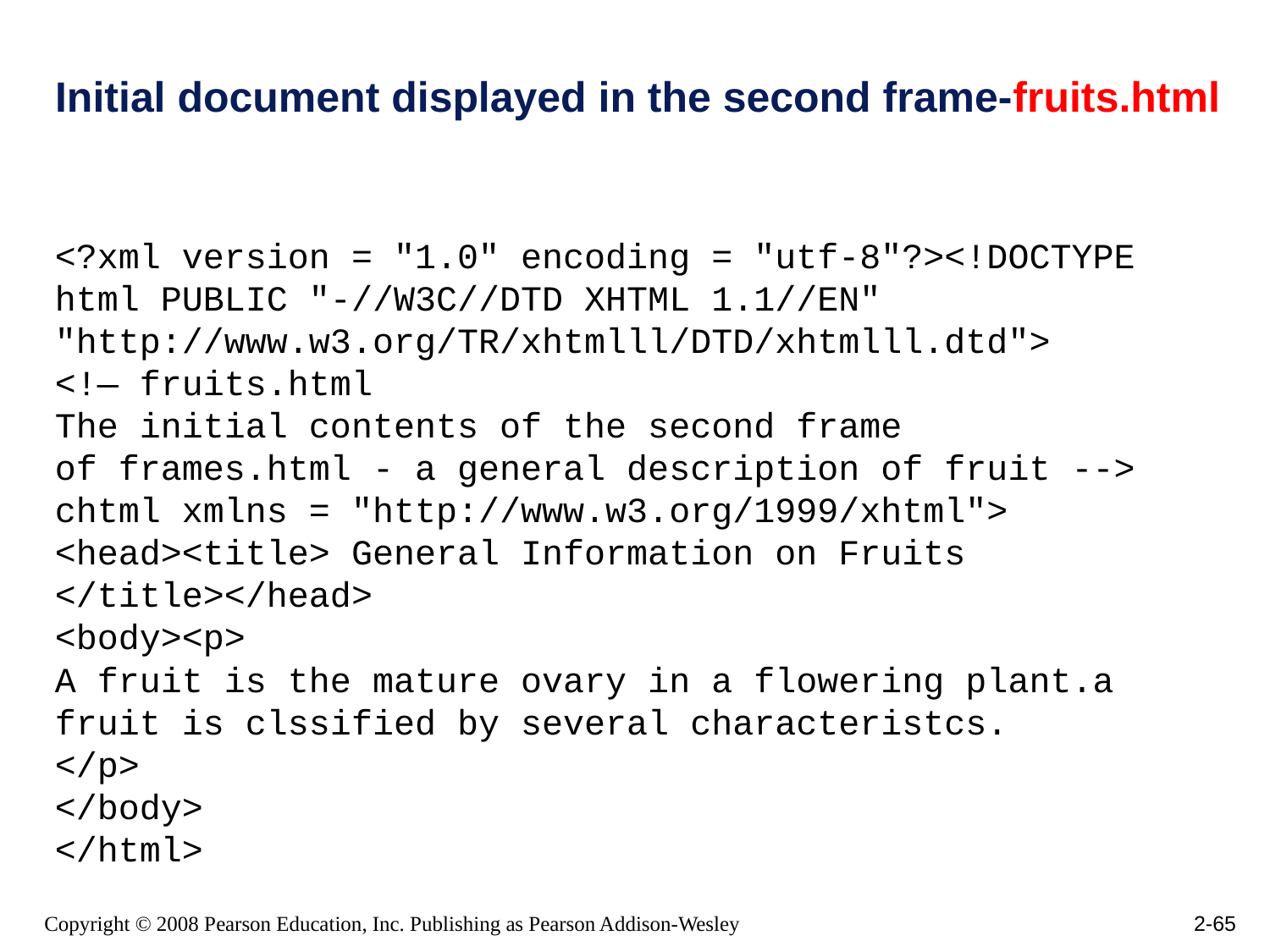

# Initial document displayed in the second frame-fruits.html

<?xml version = "1.0" encoding = "utf-8"?><!DOCTYPE html PUBLIC "-//W3C//DTD XHTML 1.1//EN" "http://www.w3.org/TR/xhtmlll/DTD/xhtmlll.dtd">
<!— fruits.html
The initial contents of the second frame
of frames.html - a general description of fruit -->
chtml xmlns = "http://www.w3.org/1999/xhtml">
<head><title> General Information on Fruits </title></head>
<body><p>
A fruit is the mature ovary in a flowering plant.a fruit is clssified by several characteristcs.
</p>
</body>
</html>